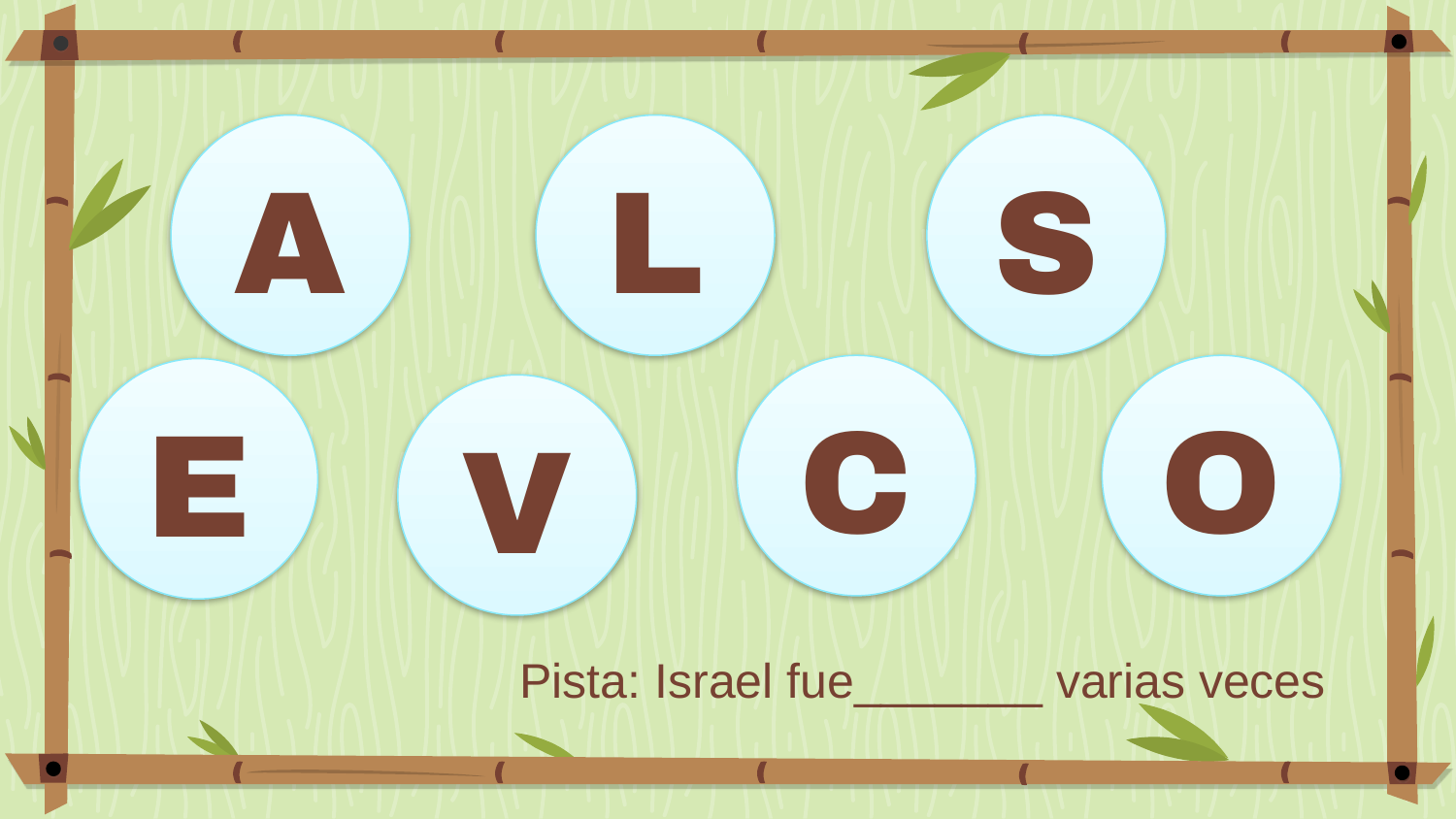

S
L
A
O
C
E
V
# Pista: Israel fue_______ varias veces